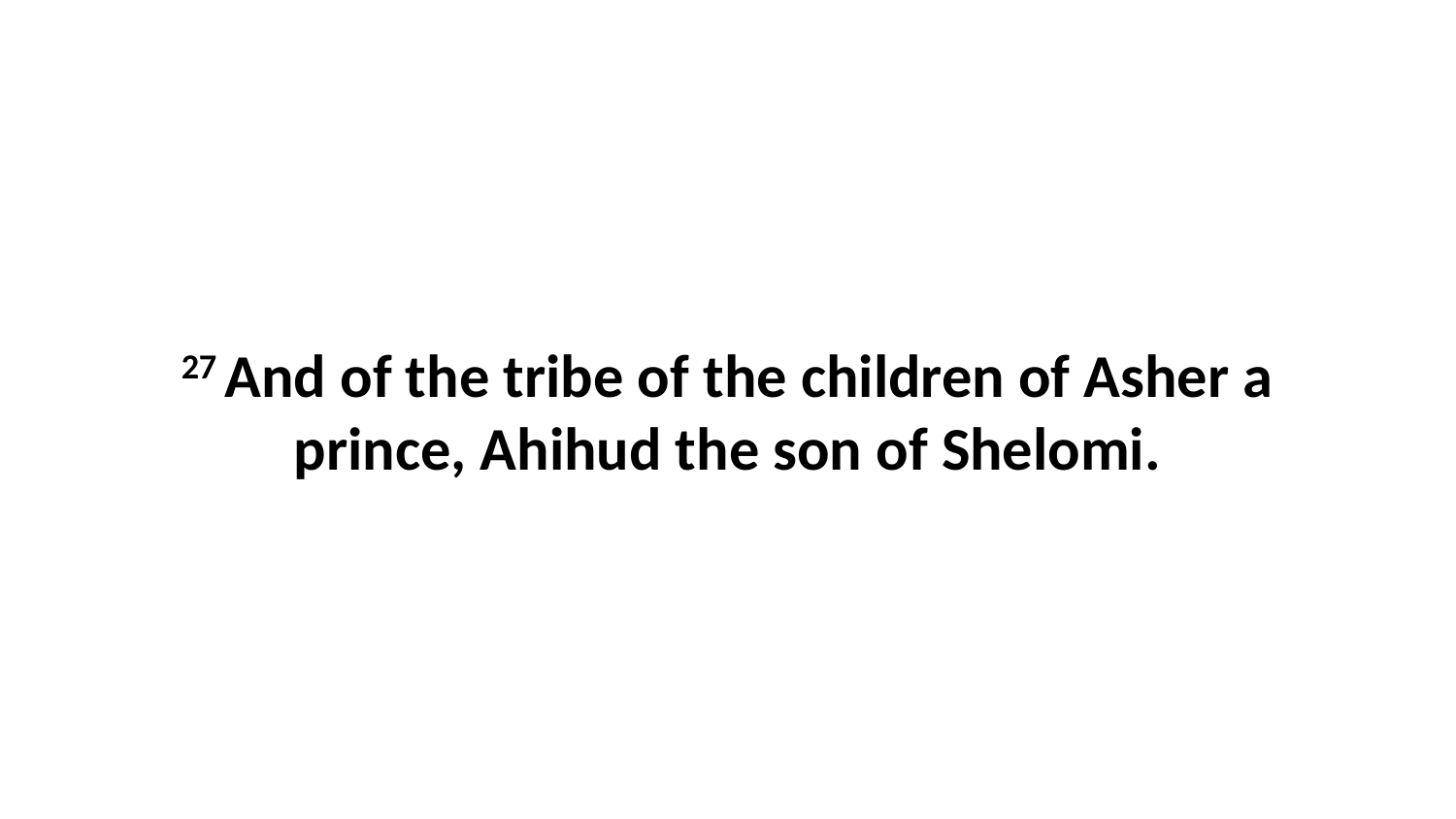

27 And of the tribe of the children of Asher a prince, Ahihud the son of Shelomi.